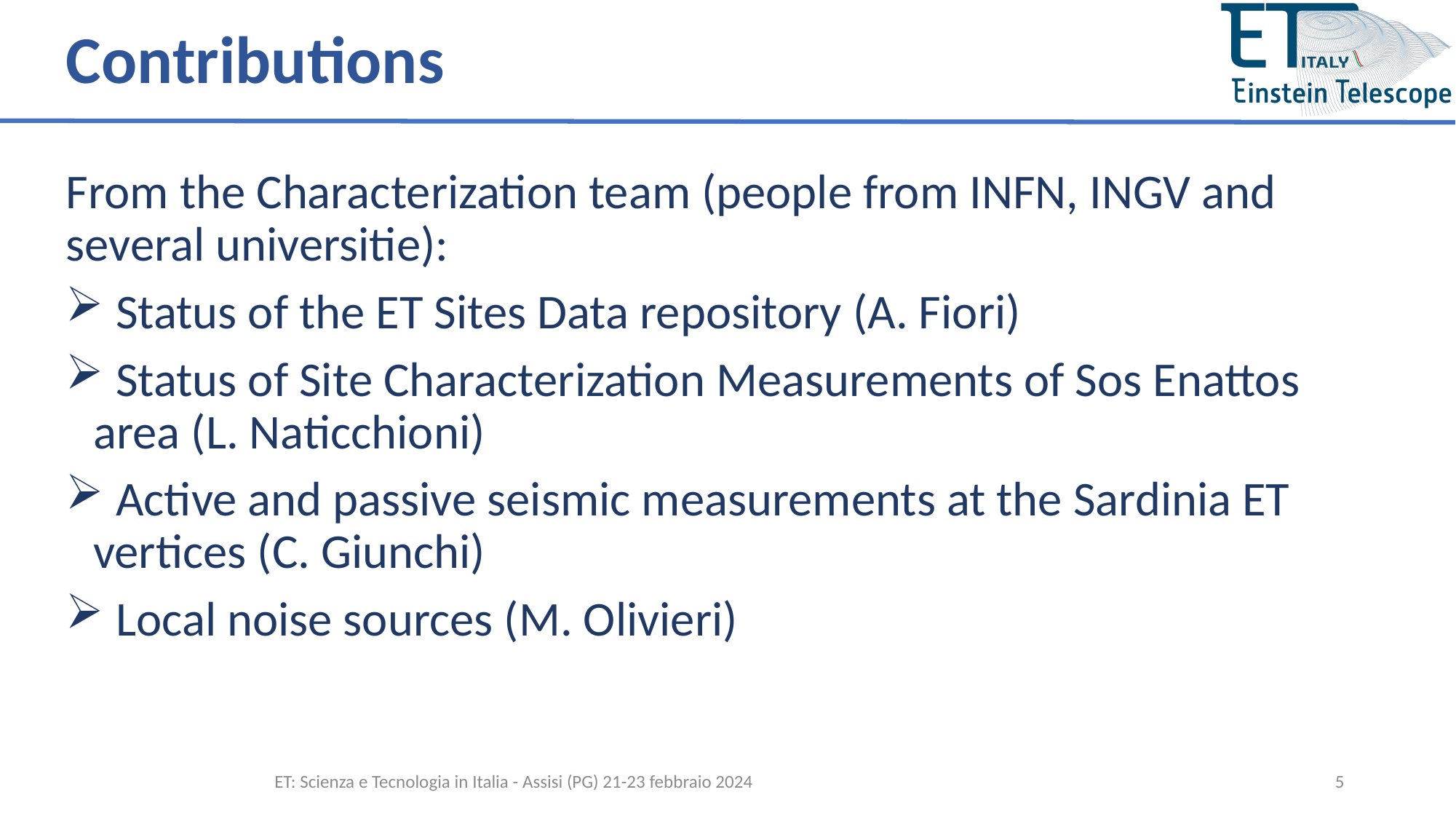

# Contributions
From the Characterization team (people from INFN, INGV and several universitie):
 Status of the ET Sites Data repository (A. Fiori)
 Status of Site Characterization Measurements of Sos Enattos area (L. Naticchioni)
 Active and passive seismic measurements at the Sardinia ET vertices (C. Giunchi)
 Local noise sources (M. Olivieri)
ET: Scienza e Tecnologia in Italia - Assisi (PG) 21-23 febbraio 2024
5